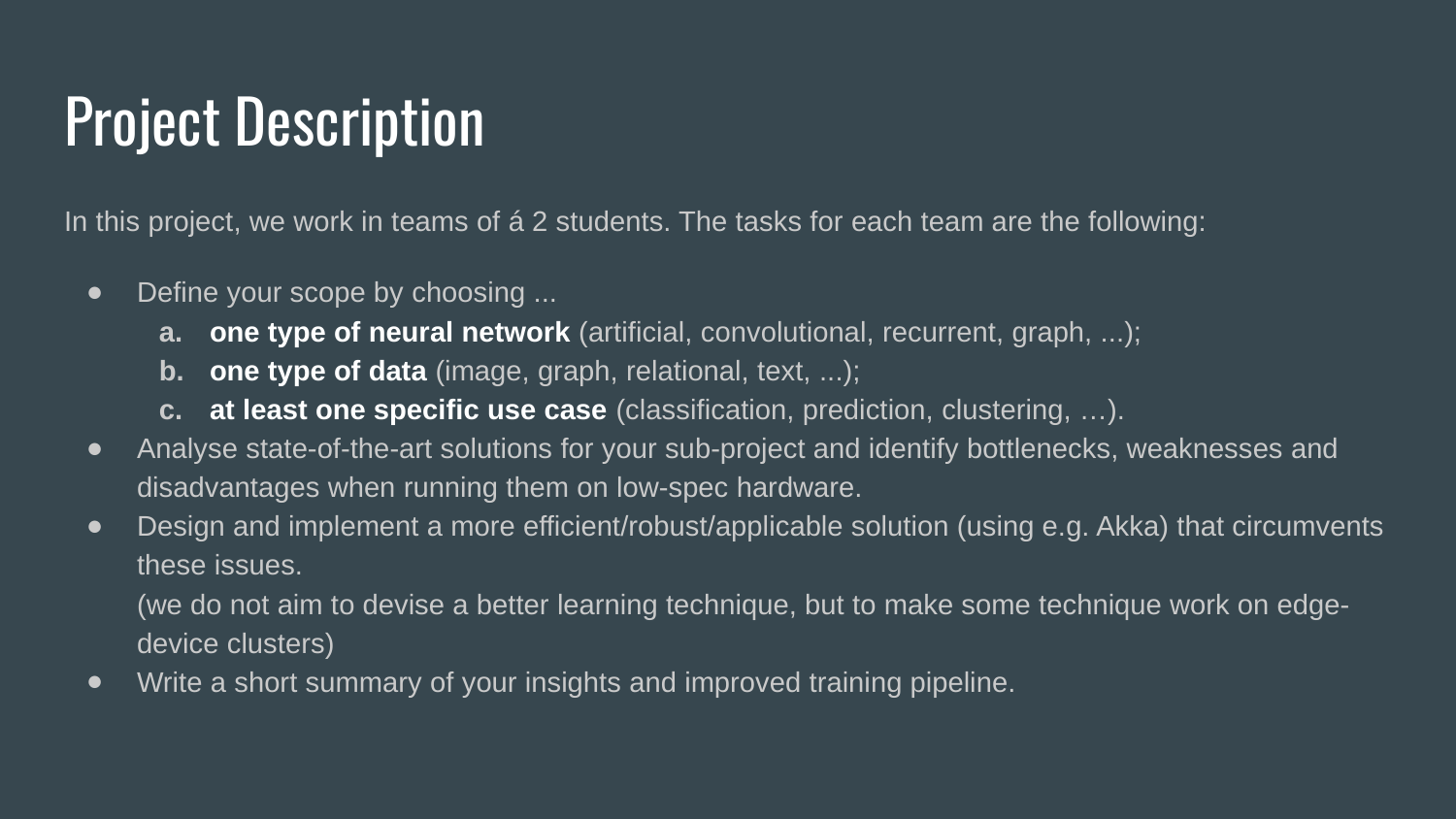

# Project Description
In this project, we work in teams of á 2 students. The tasks for each team are the following:
Define your scope by choosing ...
one type of neural network (artificial, convolutional, recurrent, graph, ...);
one type of data (image, graph, relational, text, ...);
at least one specific use case (classification, prediction, clustering, …).
Analyse state-of-the-art solutions for your sub-project and identify bottlenecks, weaknesses and disadvantages when running them on low-spec hardware.
Design and implement a more efficient/robust/applicable solution (using e.g. Akka) that circumvents these issues.
(we do not aim to devise a better learning technique, but to make some technique work on edge-device clusters)
Write a short summary of your insights and improved training pipeline.